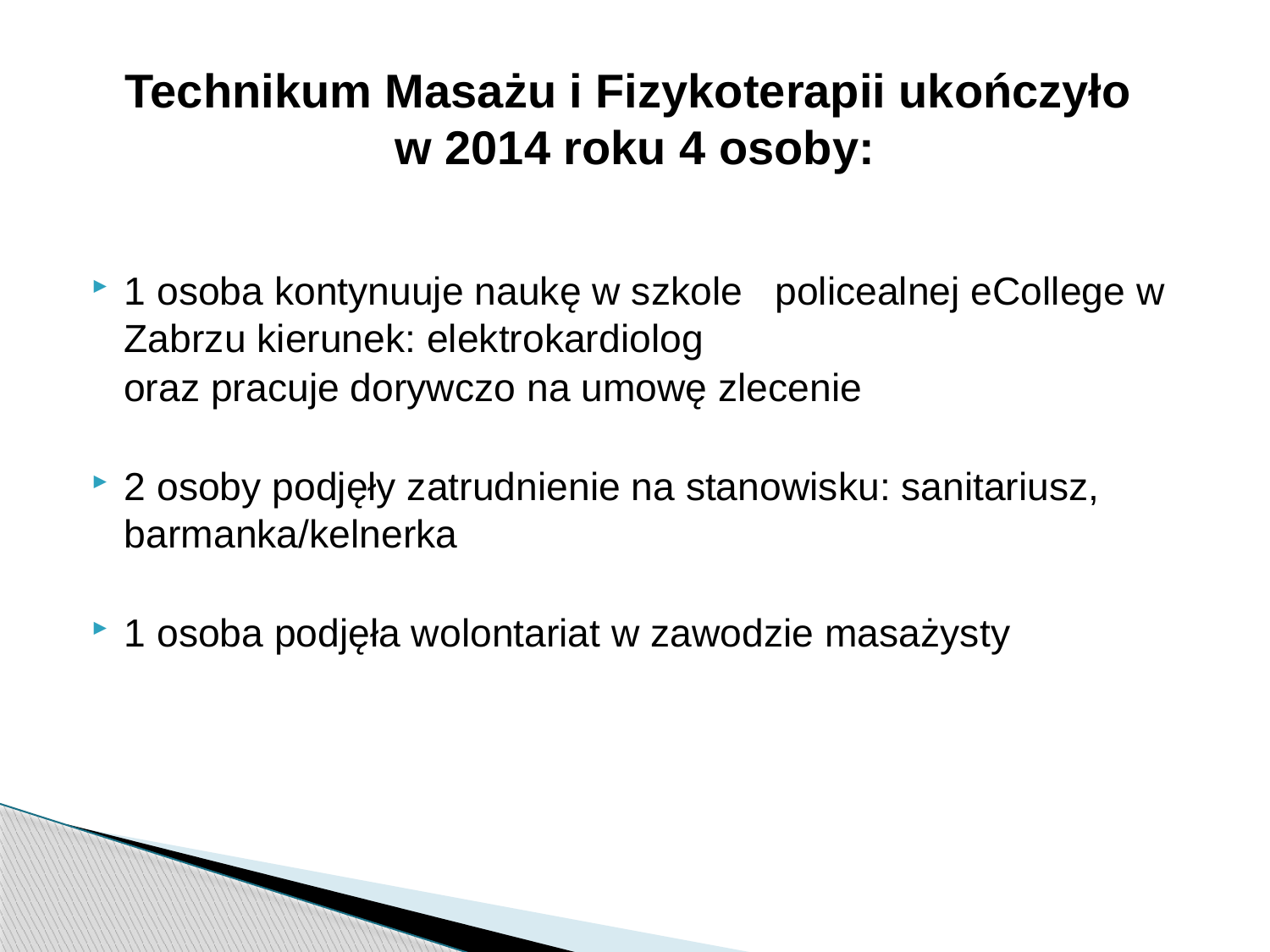

# Technikum Masażu i Fizykoterapii ukończyło w 2014 roku 4 osoby:

1 osoba kontynuuje naukę w szkole   policealnej eCollege w Zabrzu kierunek: elektrokardiolog
   oraz pracuje dorywczo na umowę zlecenie

2 osoby podjęły zatrudnienie na stanowisku: sanitariusz, barmanka/kelnerka

1 osoba podjęła wolontariat w zawodzie masażysty